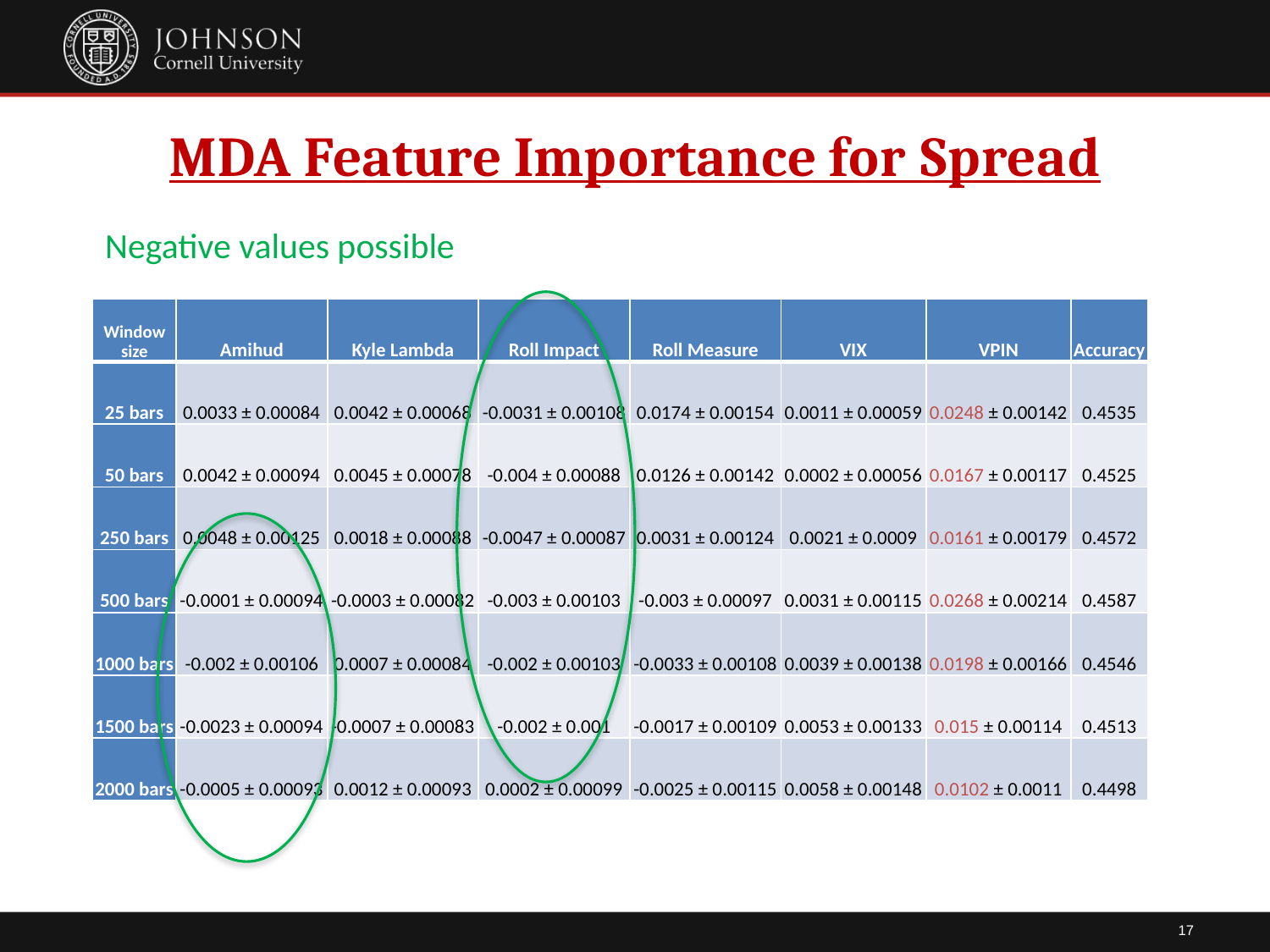

# MDA Feature Importance for Spread
Negative values possible

| Window size | Amihud | Kyle Lambda | Roll Impact | Roll Measure | VIX | VPIN | Accuracy |
| --- | --- | --- | --- | --- | --- | --- | --- |
| 25 bars | 0.0033 ± 0.00084 | 0.0042 ± 0.00068 | -0.0031 ± 0.00108 | 0.0174 ± 0.00154 | 0.0011 ± 0.00059 | 0.0248 ± 0.00142 | 0.4535 |
| 50 bars | 0.0042 ± 0.00094 | 0.0045 ± 0.00078 | -0.004 ± 0.00088 | 0.0126 ± 0.00142 | 0.0002 ± 0.00056 | 0.0167 ± 0.00117 | 0.4525 |
| 250 bars | 0.0048 ± 0.00125 | 0.0018 ± 0.00088 | -0.0047 ± 0.00087 | 0.0031 ± 0.00124 | 0.0021 ± 0.0009 | 0.0161 ± 0.00179 | 0.4572 |
| 500 bars | -0.0001 ± 0.00094 | -0.0003 ± 0.00082 | -0.003 ± 0.00103 | -0.003 ± 0.00097 | 0.0031 ± 0.00115 | 0.0268 ± 0.00214 | 0.4587 |
| 1000 bars | -0.002 ± 0.00106 | 0.0007 ± 0.00084 | -0.002 ± 0.00103 | -0.0033 ± 0.00108 | 0.0039 ± 0.00138 | 0.0198 ± 0.00166 | 0.4546 |
| 1500 bars | -0.0023 ± 0.00094 | -0.0007 ± 0.00083 | -0.002 ± 0.001 | -0.0017 ± 0.00109 | 0.0053 ± 0.00133 | 0.015 ± 0.00114 | 0.4513 |
| 2000 bars | -0.0005 ± 0.00093 | 0.0012 ± 0.00093 | 0.0002 ± 0.00099 | -0.0025 ± 0.00115 | 0.0058 ± 0.00148 | 0.0102 ± 0.0011 | 0.4498 |

17